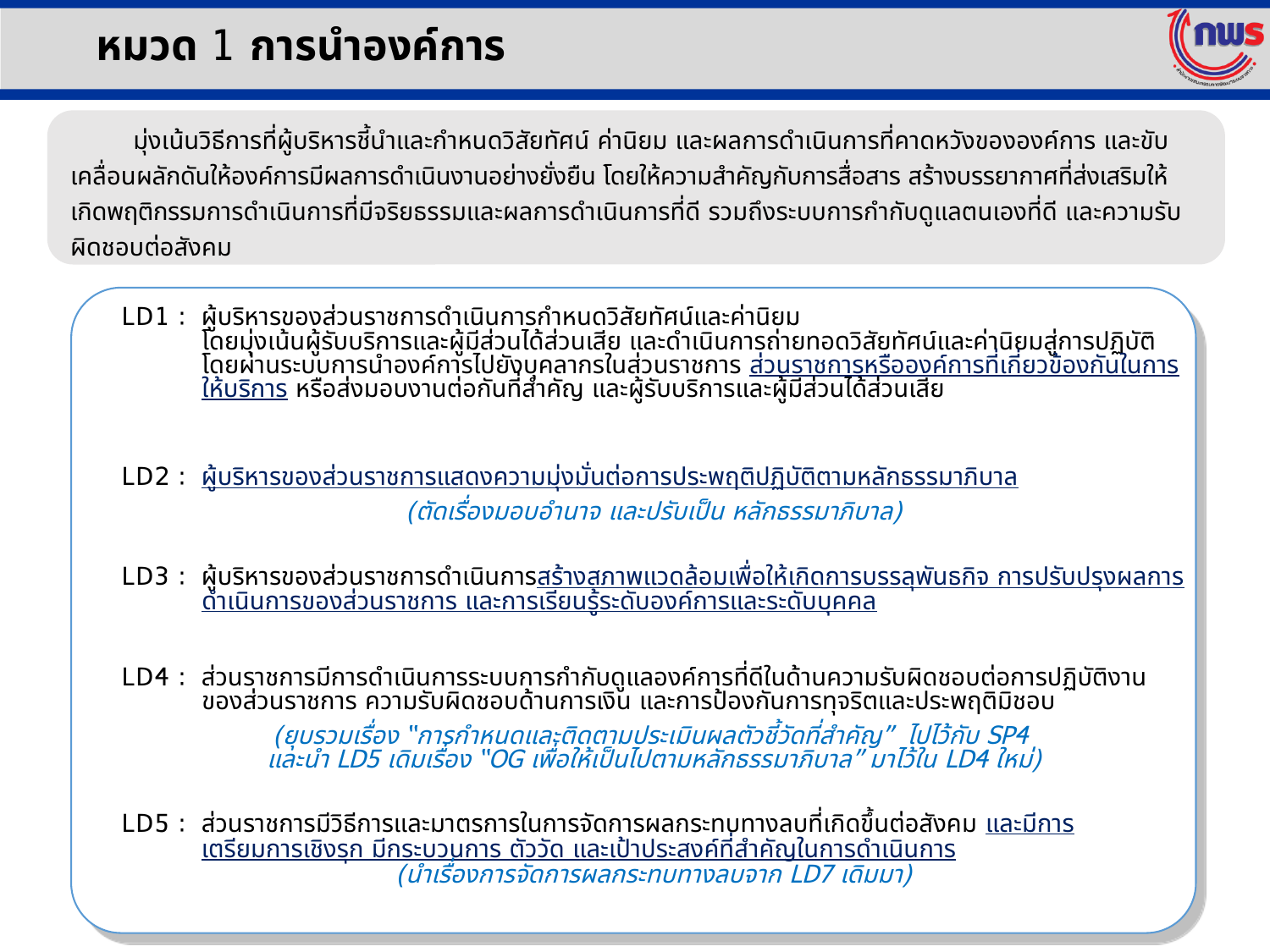

หมวด 1 การนำองค์การ

        มุ่งเน้นวิธีการที่ผู้บริหารชี้นำและกำหนดวิสัยทัศน์ ค่านิยม และผลการดำเนินการที่คาดหวังขององค์การ และขับเคลื่อนผลักดันให้องค์การมีผลการดำเนินงานอย่างยั่งยืน โดยให้ความสำคัญกับการสื่อสาร สร้างบรรยากาศที่ส่งเสริมให้เกิดพฤติกรรมการดำเนินการที่มีจริยธรรมและผลการดำเนินการที่ดี รวมถึงระบบการกำกับดูแลตนเองที่ดี และความรับผิดชอบต่อสังคม

| LD1 : ผู้บริหารของส่วนราชการดำเนินการกำหนดวิสัยทัศน์และค่านิยม โดยมุ่งเน้นผู้รับบริการและผู้มีส่วนได้ส่วนเสีย และดำเนินการถ่ายทอดวิสัยทัศน์และค่านิยมสู่การปฏิบัติโดยผ่านระบบการนำองค์การไปยังบุคลากรในส่วนราชการ ส่วนราชการหรือองค์การที่เกี่ยวข้องกันในการให้บริการ หรือส่งมอบงานต่อกันที่สำคัญ และผู้รับบริการและผู้มีส่วนได้ส่วนเสีย |
| --- |
| LD2 : ผู้บริหารของส่วนราชการแสดงความมุ่งมั่นต่อการประพฤติปฏิบัติตามหลักธรรมาภิบาล (ตัดเรื่องมอบอำนาจ และปรับเป็น หลักธรรมาภิบาล) |
| LD3 : ผู้บริหารของส่วนราชการดำเนินการสร้างสภาพแวดล้อมเพื่อให้เกิดการบรรลุพันธกิจ การปรับปรุงผลการดำเนินการของส่วนราชการ และการเรียนรู้ระดับองค์การและระดับบุคคล |
| LD4 : ส่วนราชการมีการดำเนินการระบบการกำกับดูแลองค์การที่ดีในด้านความรับผิดชอบต่อการปฏิบัติงานของส่วนราชการ ความรับผิดชอบด้านการเงิน และการป้องกันการทุจริตและประพฤติมิชอบ (ยุบรวมเรื่อง “การกำหนดและติดตามประเมินผลตัวชี้วัดที่สำคัญ” ไปไว้กับ SP4 และนำ LD5 เดิมเรื่อง “OG เพื่อให้เป็นไปตามหลักธรรมาภิบาล” มาไว้ใน LD4 ใหม่) |
| LD5 : ส่วนราชการมีวิธีการและมาตรการในการจัดการผลกระทบทางลบที่เกิดขึ้นต่อสังคม และมีการ เตรียมการเชิงรุก มีกระบวนการ ตัววัด และเป้าประสงค์ที่สำคัญในการดำเนินการ (นำเรื่องการจัดการผลกระทบทางลบจาก LD7 เดิมมา) |
13